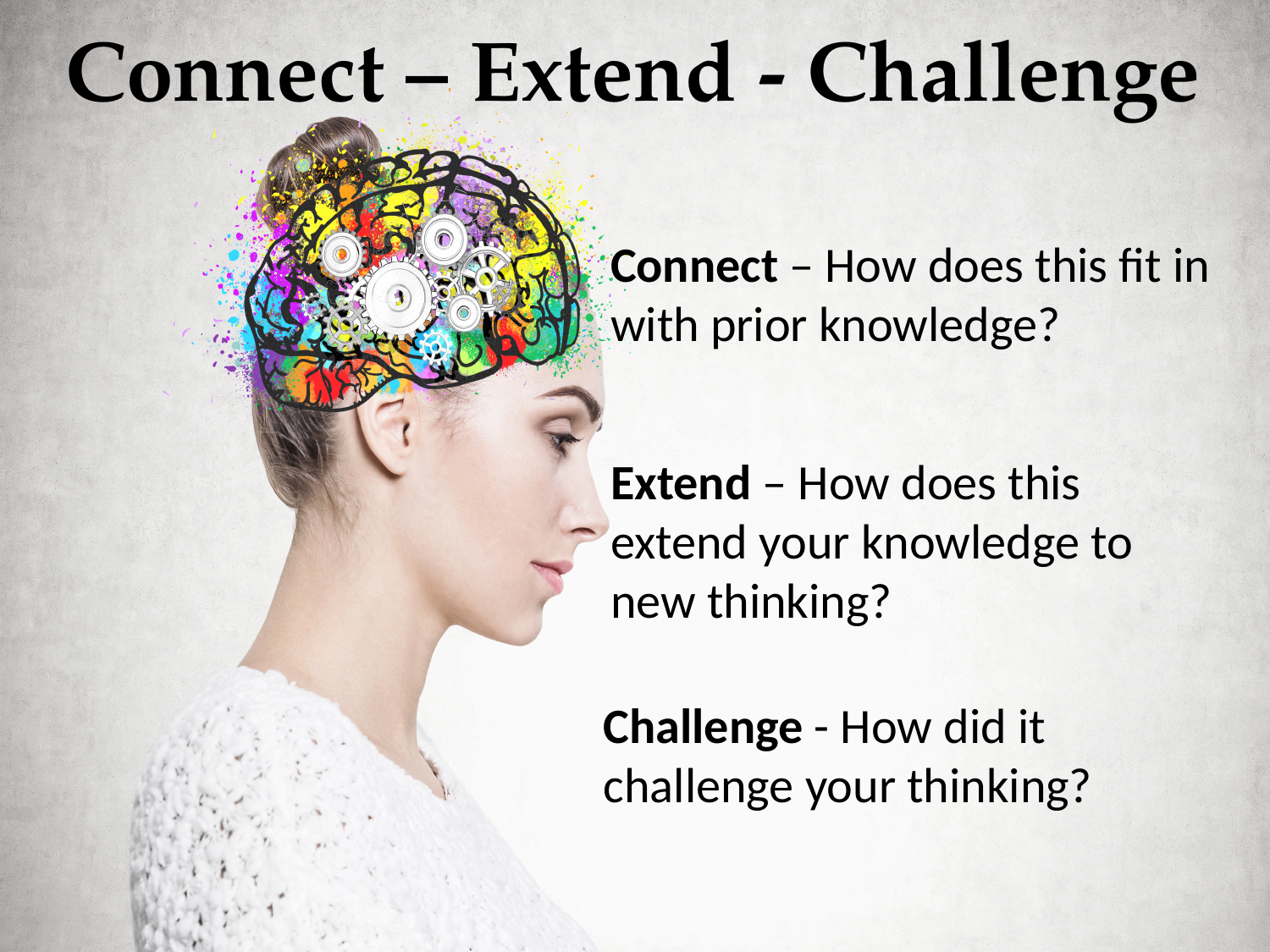

# Connect – Extend - Challenge
Connect – How does this fit in with prior knowledge?
Extend – How does this extend your knowledge to new thinking?
Challenge - How did it challenge your thinking?